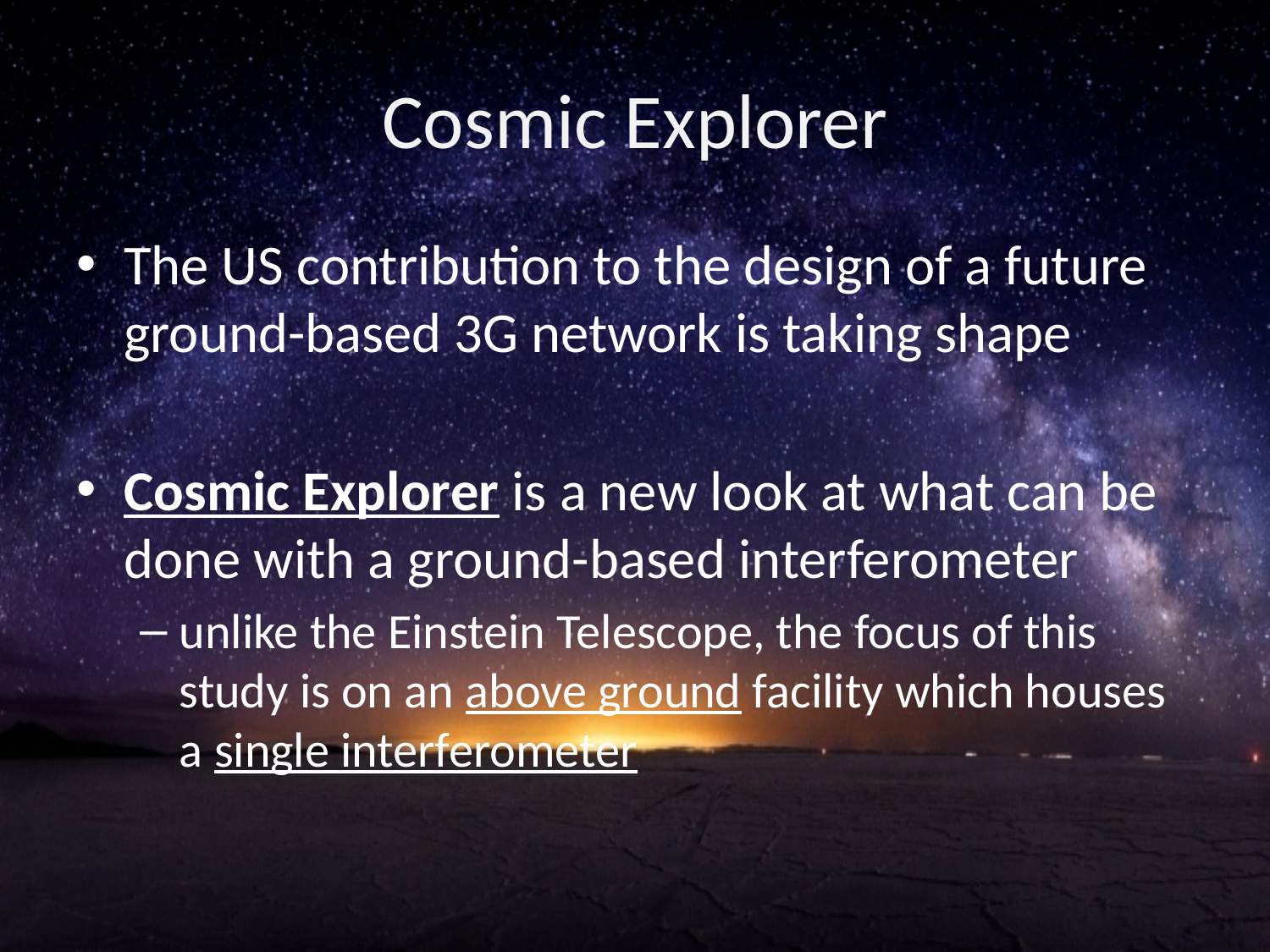

# Cosmic Explorer
The US contribution to the design of a future ground-based 3G network is taking shape

Cosmic Explorer is a new look at what can be done with a ground-based interferometer
unlike the Einstein Telescope, the focus of this study is on an above ground facility which houses a single interferometer